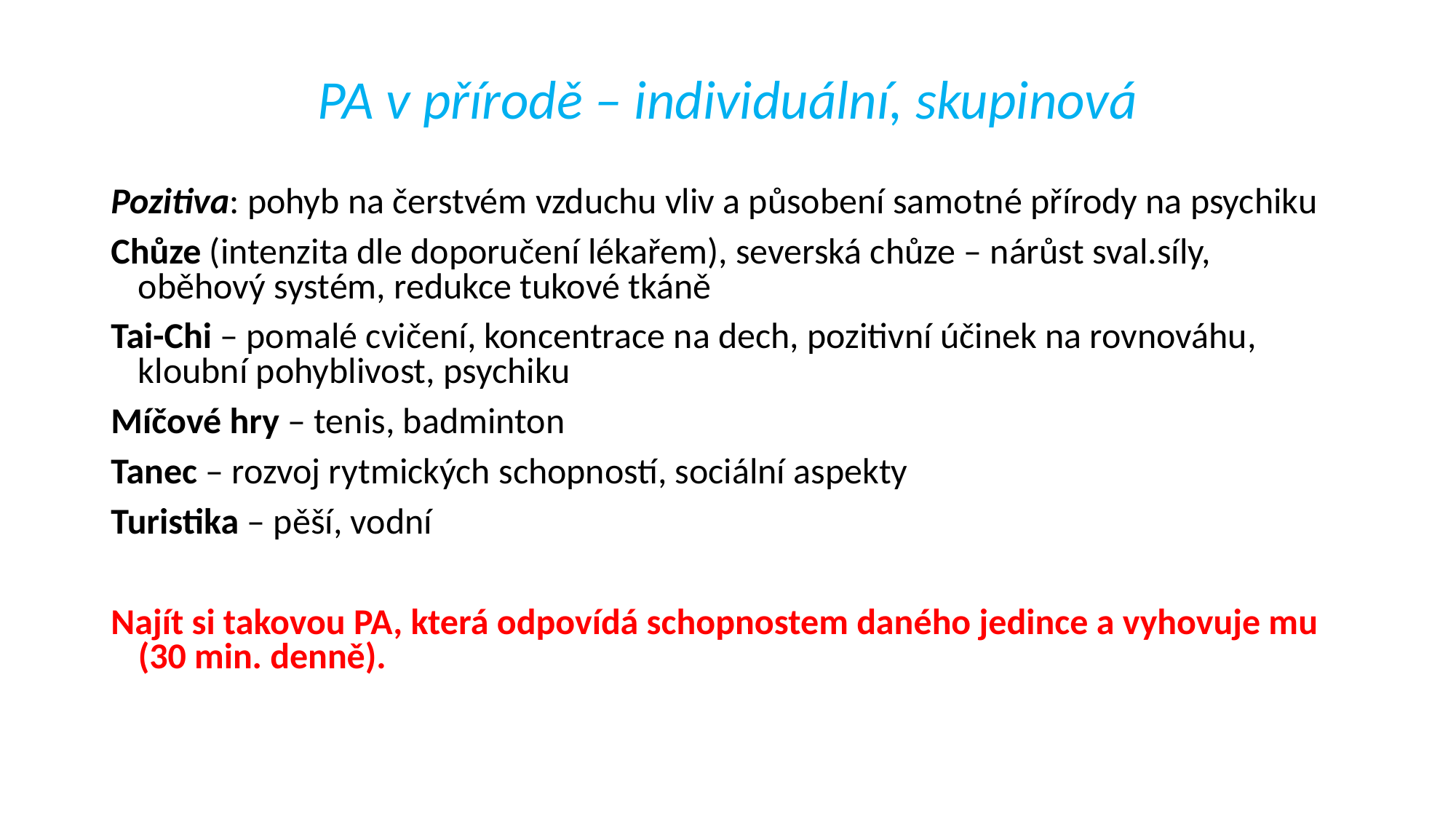

# PA v přírodě – individuální, skupinová
Pozitiva: pohyb na čerstvém vzduchu vliv a působení samotné přírody na psychiku
Chůze (intenzita dle doporučení lékařem), severská chůze – nárůst sval.síly, oběhový systém, redukce tukové tkáně
Tai-Chi – pomalé cvičení, koncentrace na dech, pozitivní účinek na rovnováhu, kloubní pohyblivost, psychiku
Míčové hry – tenis, badminton
Tanec – rozvoj rytmických schopností, sociální aspekty
Turistika – pěší, vodní

Najít si takovou PA, která odpovídá schopnostem daného jedince a vyhovuje mu (30 min. denně).